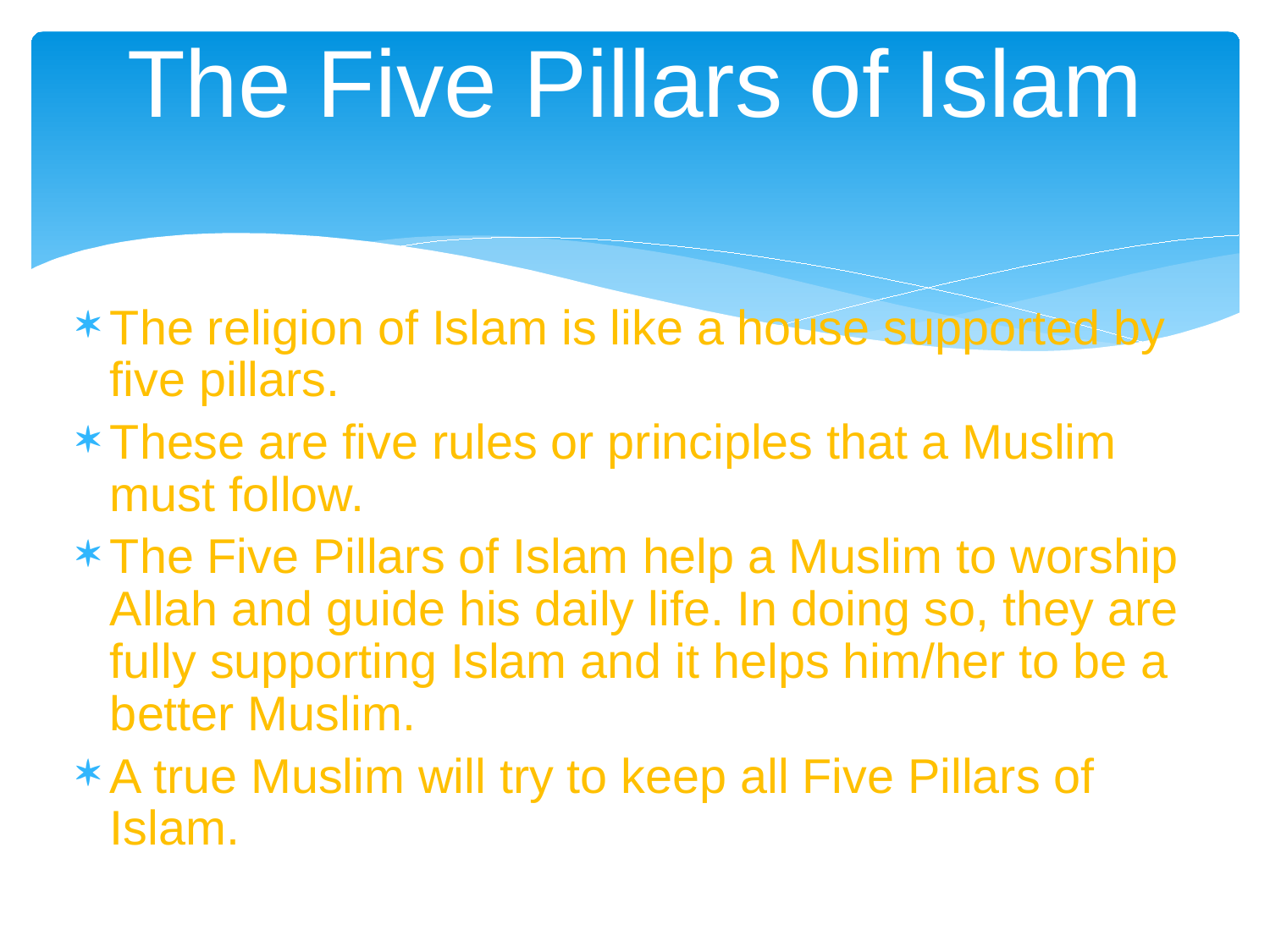

# The Five Pillars of Islam
The religion of Islam is like a house supported by five pillars.
These are five rules or principles that a Muslim must follow.
The Five Pillars of Islam help a Muslim to worship Allah and guide his daily life. In doing so, they are fully supporting Islam and it helps him/her to be a better Muslim.
A true Muslim will try to keep all Five Pillars of Islam.